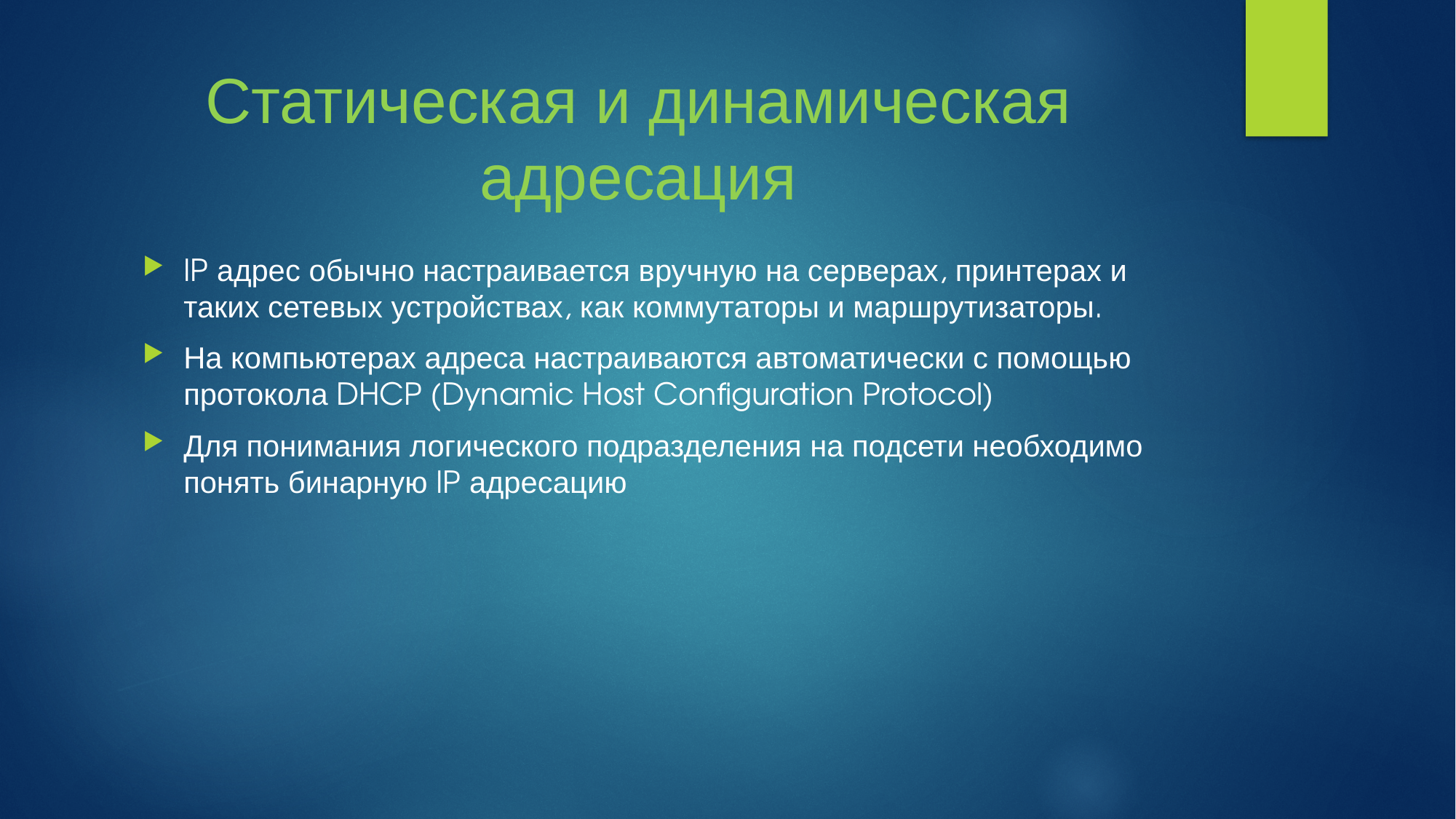

# Статическая и динамическая адресация
IP адрес обычно настраивается вручную на серверах, принтерах и таких сетевых устройствах, как коммутаторы и маршрутизаторы.
На компьютерах адреса настраиваются автоматически с помощью протокола DHCP (Dynamic Host Configuration Protocol)
Для понимания логического подразделения на подсети необходимо понять бинарную IP адресацию